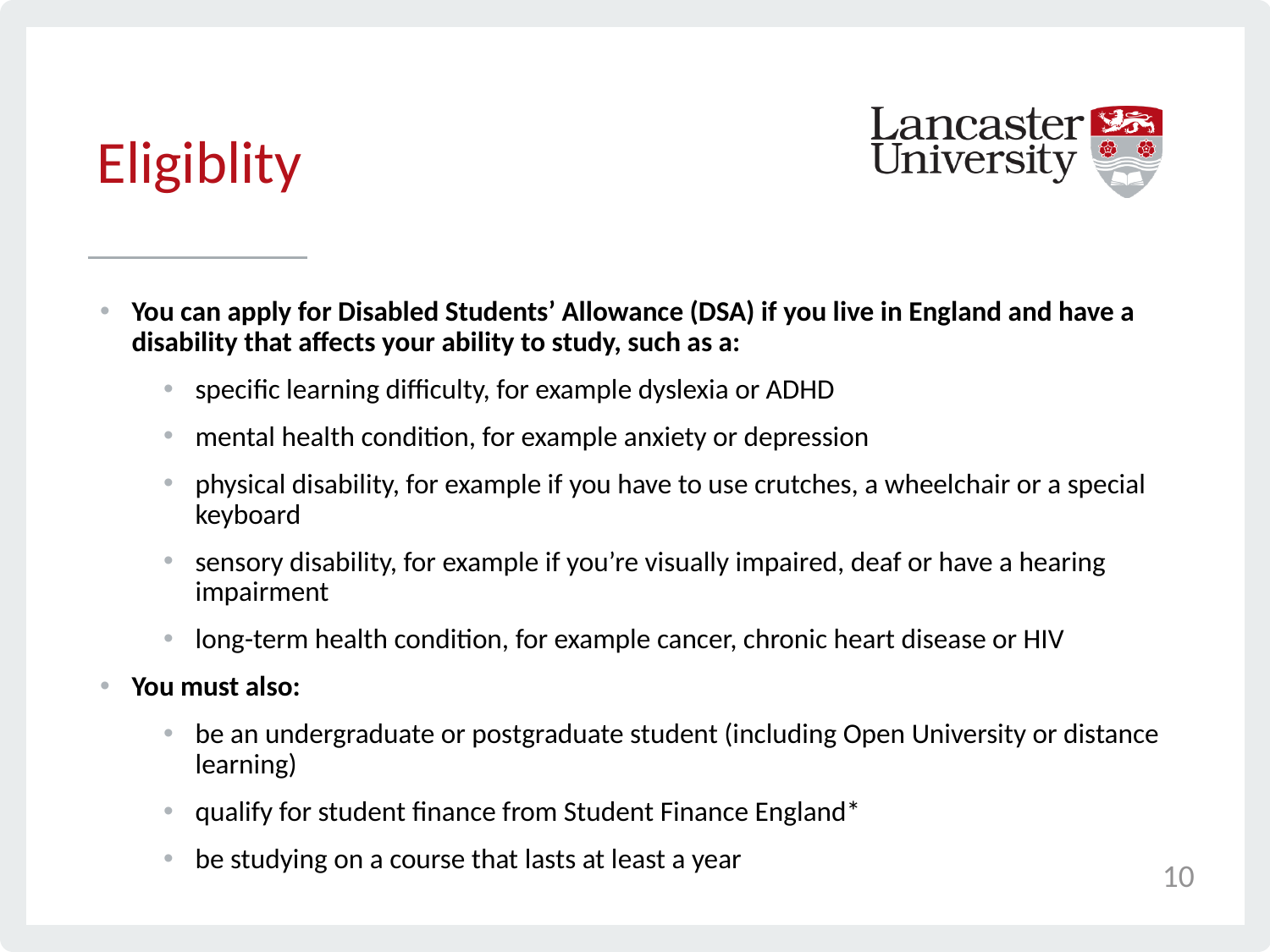

# Eligiblity
You can apply for Disabled Students’ Allowance (DSA) if you live in England and have a disability that affects your ability to study, such as a:
specific learning difficulty, for example dyslexia or ADHD
mental health condition, for example anxiety or depression
physical disability, for example if you have to use crutches, a wheelchair or a special keyboard
sensory disability, for example if you’re visually impaired, deaf or have a hearing impairment
long-term health condition, for example cancer, chronic heart disease or HIV
You must also:
be an undergraduate or postgraduate student (including Open University or distance learning)
qualify for student finance from Student Finance England*
be studying on a course that lasts at least a year
10